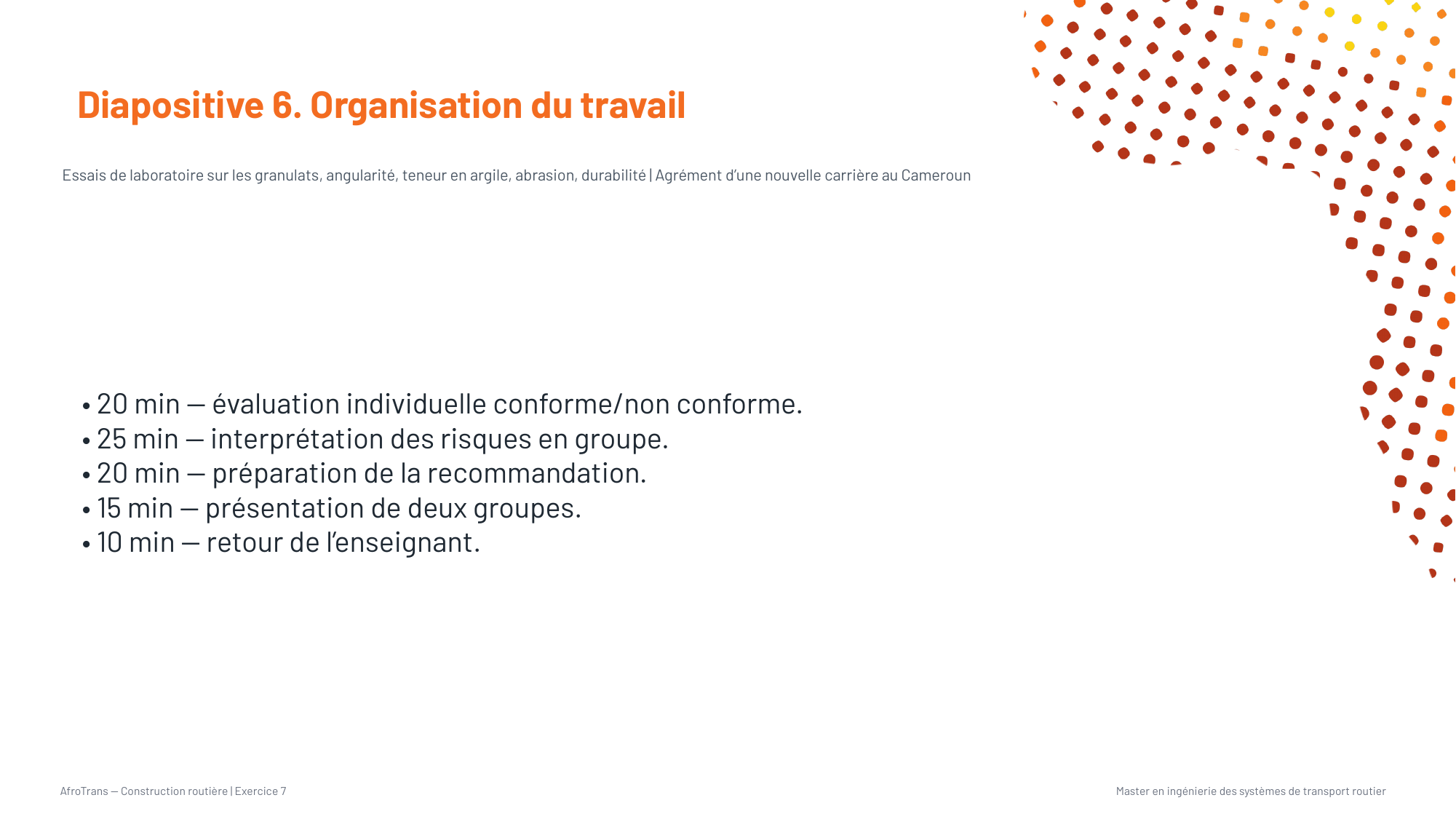

# Diapositive 6. Organisation du travail
Essais de laboratoire sur les granulats, angularité, teneur en argile, abrasion, durabilité | Agrément d’une nouvelle carrière au Cameroun
• 20 min — évaluation individuelle conforme/non conforme.
• 25 min — interprétation des risques en groupe.
• 20 min — préparation de la recommandation.
• 15 min — présentation de deux groupes.
• 10 min — retour de l’enseignant.
AfroTrans — Construction routière | Exercice 7
Master en ingénierie des systèmes de transport routier